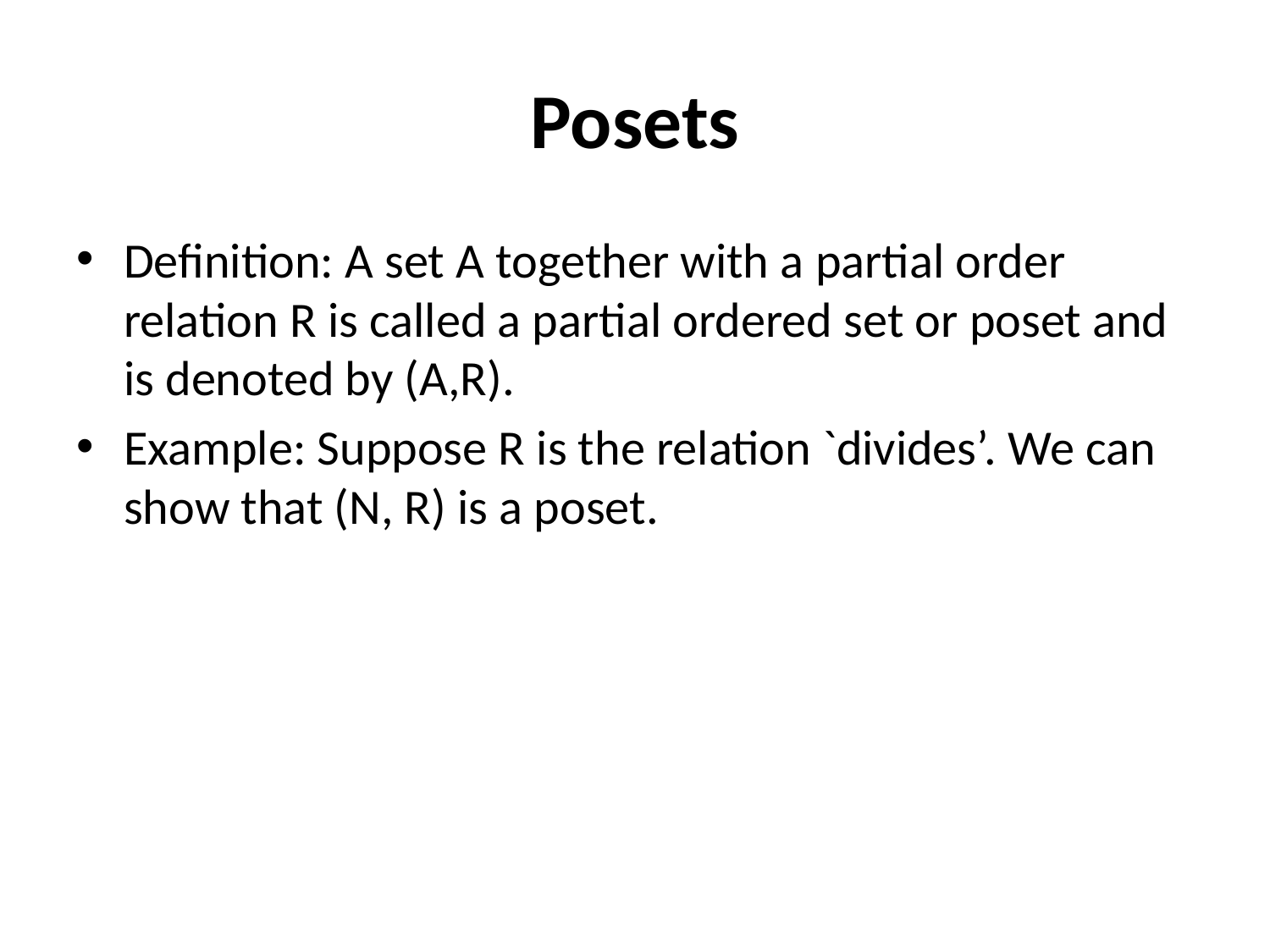

# Posets
Definition: A set A together with a partial order relation R is called a partial ordered set or poset and is denoted by (A,R).
Example: Suppose R is the relation `divides’. We can show that (N, R) is a poset.